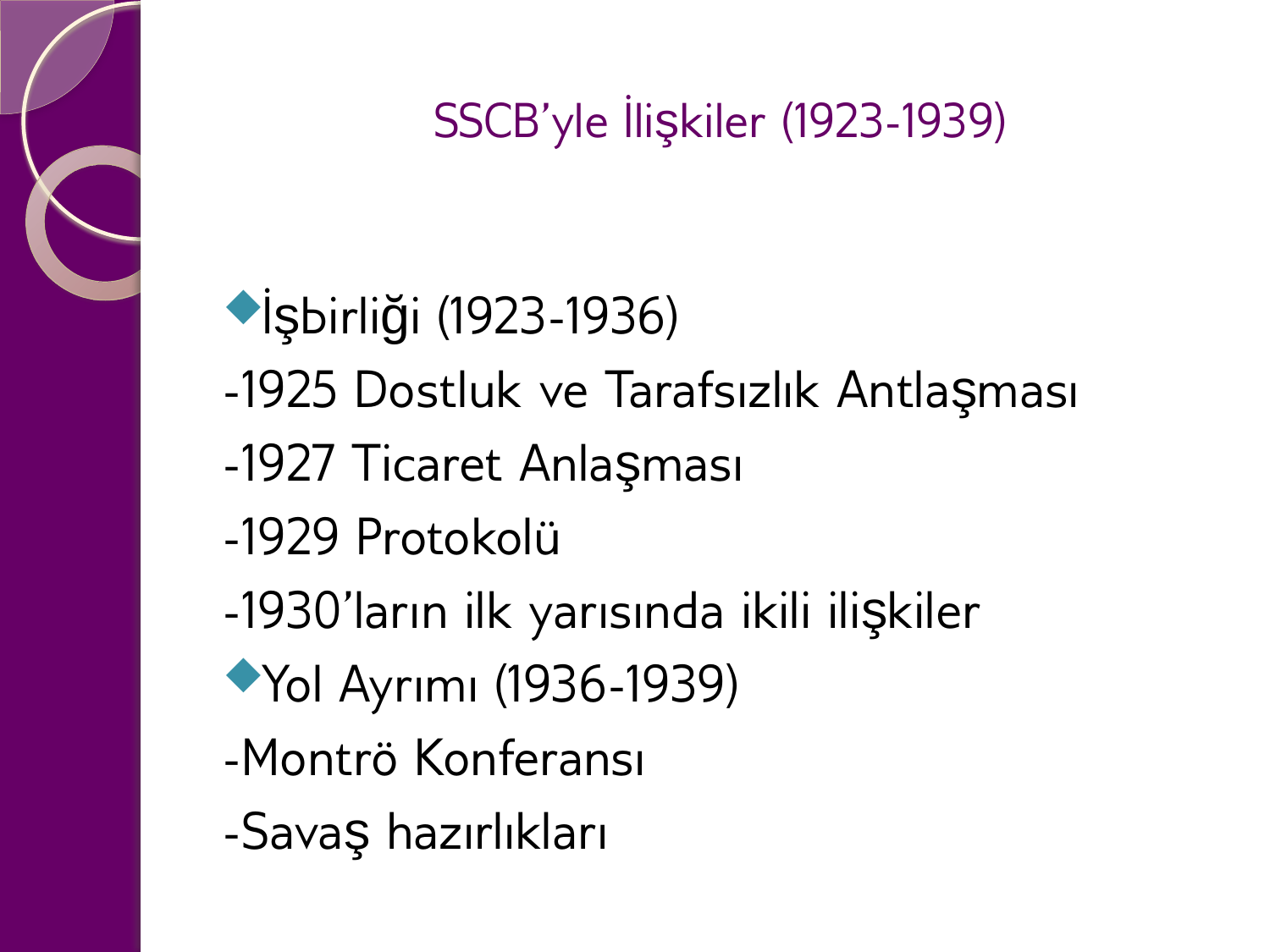

# SSCB’yle İlişkiler (1923-1939)

İşbirliği (1923-1936)
-1925 Dostluk ve Tarafsızlık Antlaşması
-1927 Ticaret Anlaşması
-1929 Protokolü
-1930’ların ilk yarısında ikili ilişkiler
Yol Ayrımı (1936-1939)
-Montrö Konferansı
-Savaş hazırlıkları